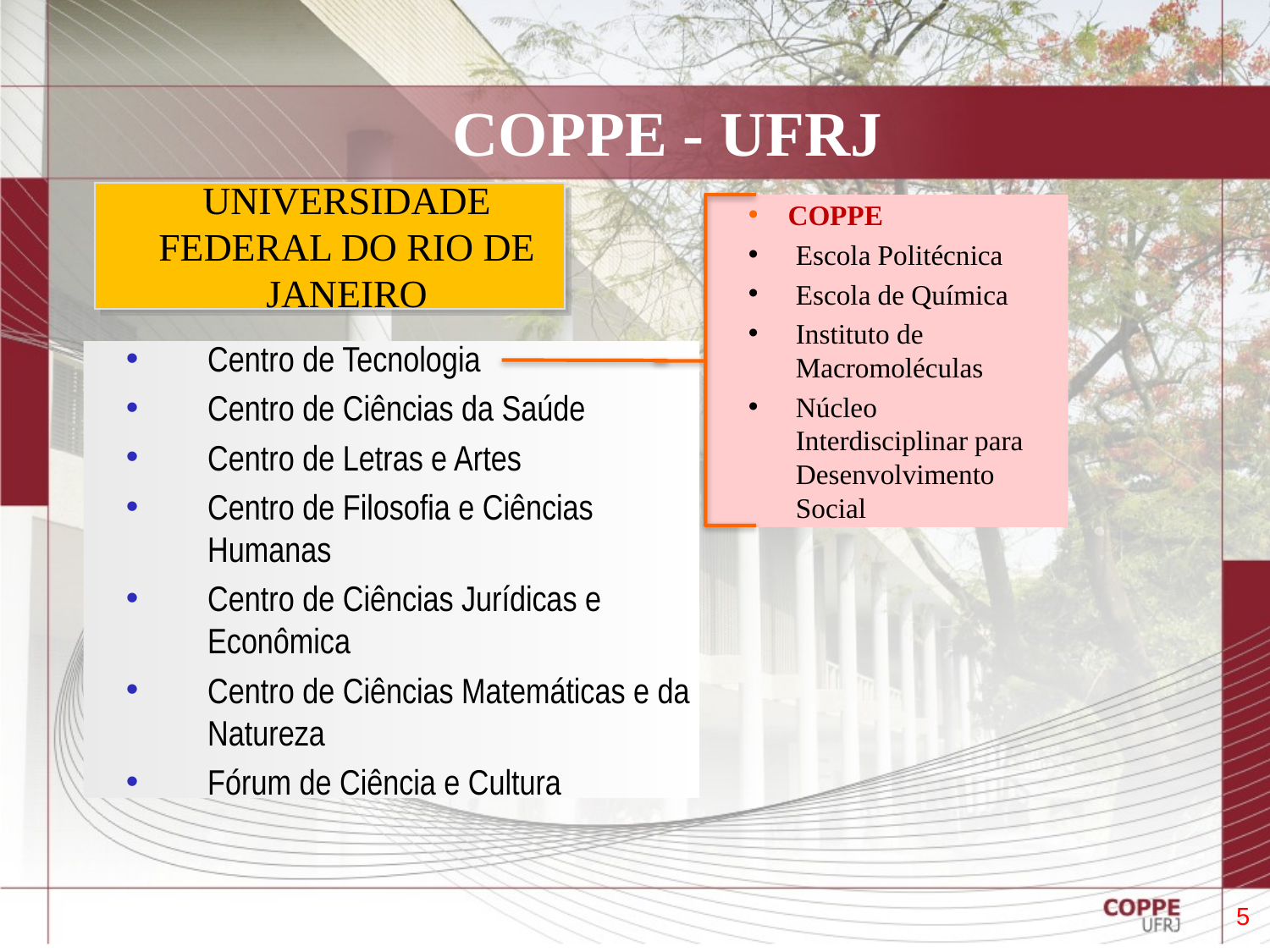

# COPPE - UFRJ
UNIVERSIDADE FEDERAL DO RIO DE JANEIRO

COPPE
Escola Politécnica
Escola de Química
Instituto de Macromoléculas
Núcleo  Interdisciplinar para Desenvolvimento Social
Centro de Tecnologia
Centro de Ciências da Saúde
Centro de Letras e Artes
Centro de Filosofia e Ciências Humanas
Centro de Ciências Jurídicas e Econômica
Centro de Ciências Matemáticas e da Natureza
Fórum de Ciência e Cultura
5